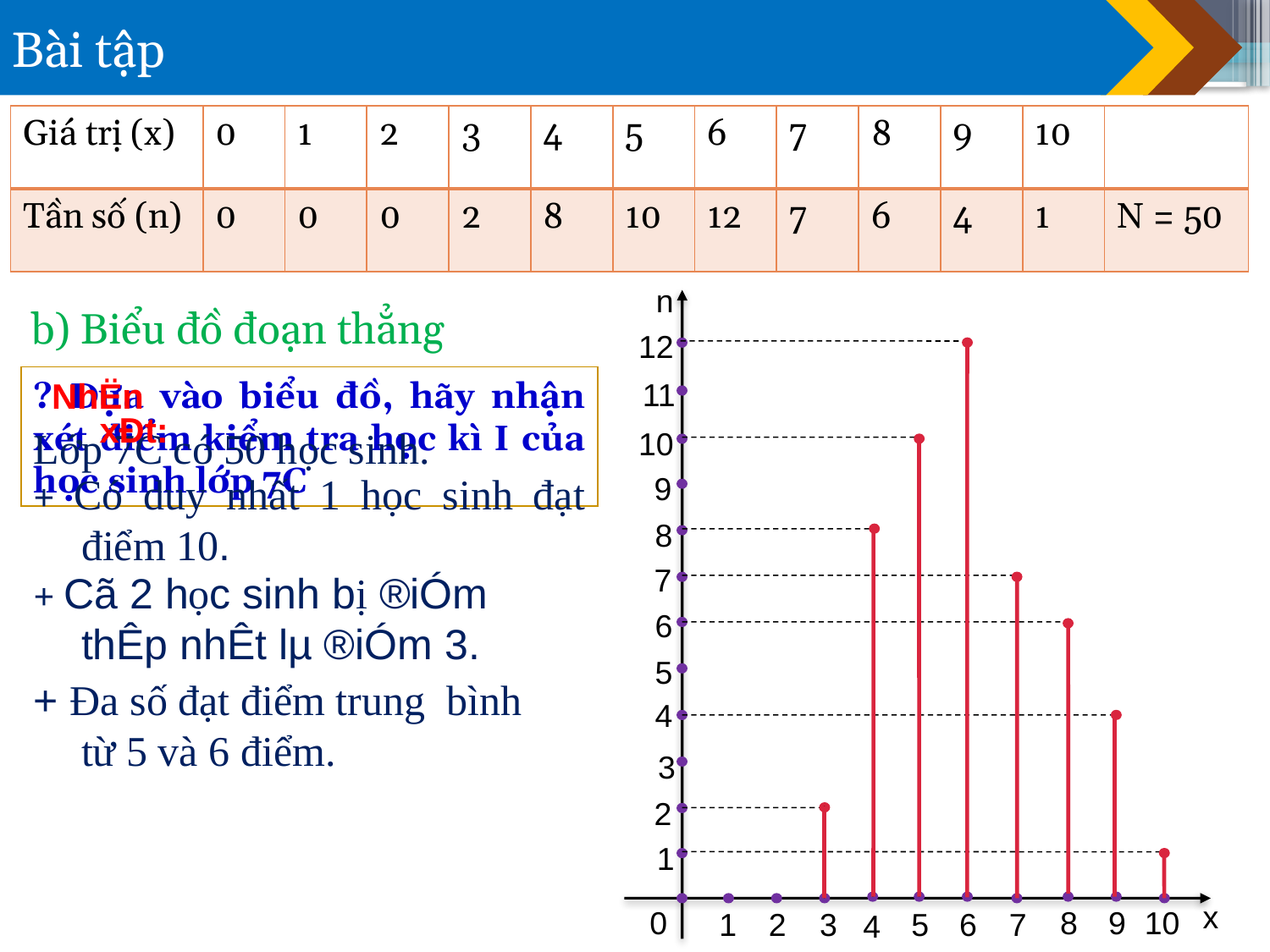

Bài tập

| Giá trị (x) | 0 | 1 | 2 | 3 | 4 | 5 | 6 | 7 | 8 | 9 | 10 |  |
| --- | --- | --- | --- | --- | --- | --- | --- | --- | --- | --- | --- | --- |
| Tần số (n) | 0 | 0 | 0 | 2 | 8 | 10 | 12 | 7 | 6 | 4 | 1 | N = 50 |
n

12

11

10

9

8

7

6

5

4

3

2

1

x

0
10
8
9

2
6
7
1
3
5
4
b) Biểu đồ đoạn thẳng
? Dựa vào biểu đồ, hãy nhận xét điểm kiểm tra học kì I của học sinh lớp 7C

Lớp 7C có 50 học sinh.

NhËn xÐt:

+ Có duy nhất 1 học sinh đạt điểm 10.
+ Cã 2 học sinh bị ®iÓm thÊp nhÊt lµ ®iÓm 3.

+ Đa số đạt điểm trung  bình từ 5 và 6 điểm.